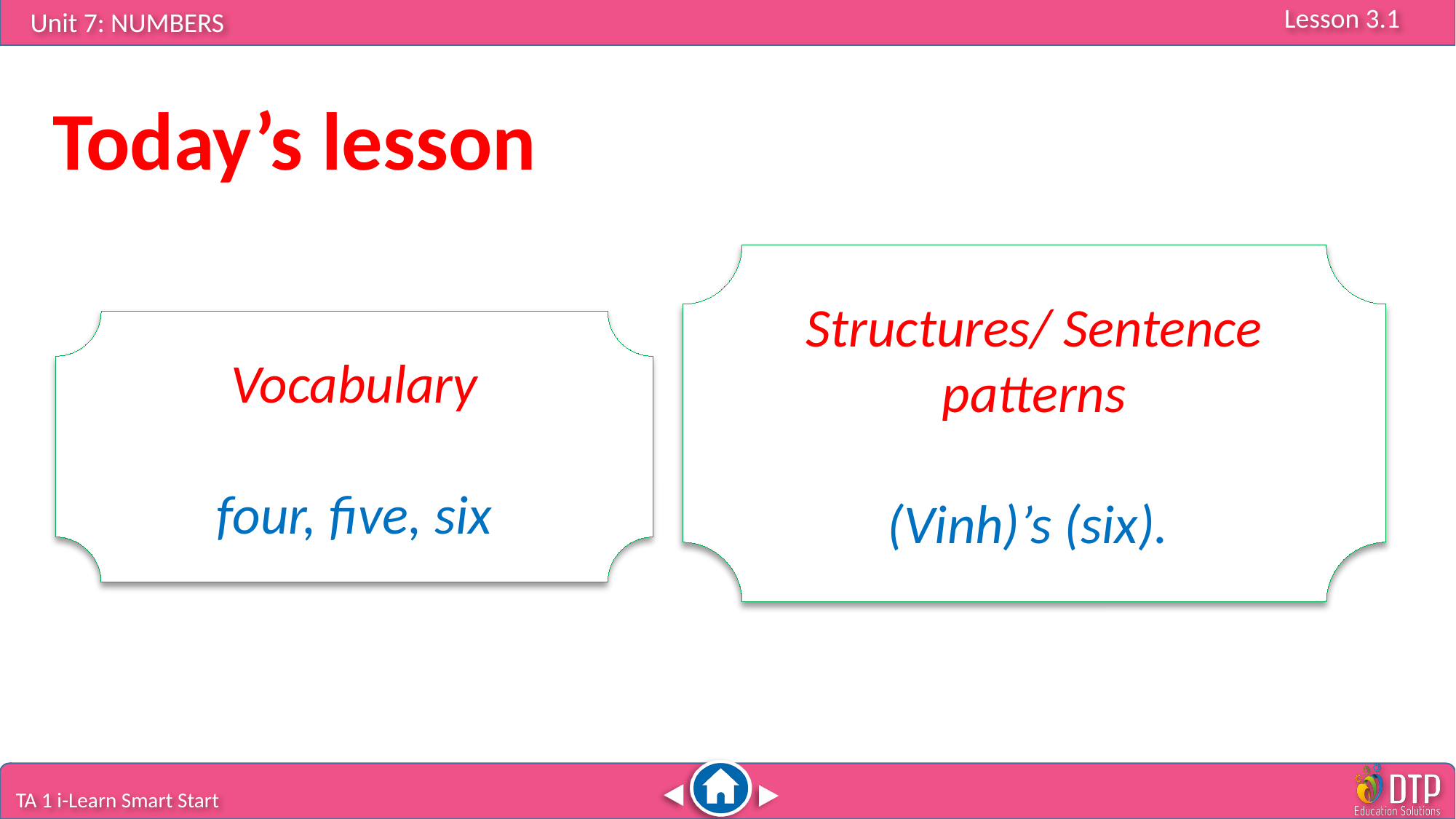

Today’s lesson
Structures/ Sentence patterns

(Vinh)’s (six).
Vocabulary

four, five, six